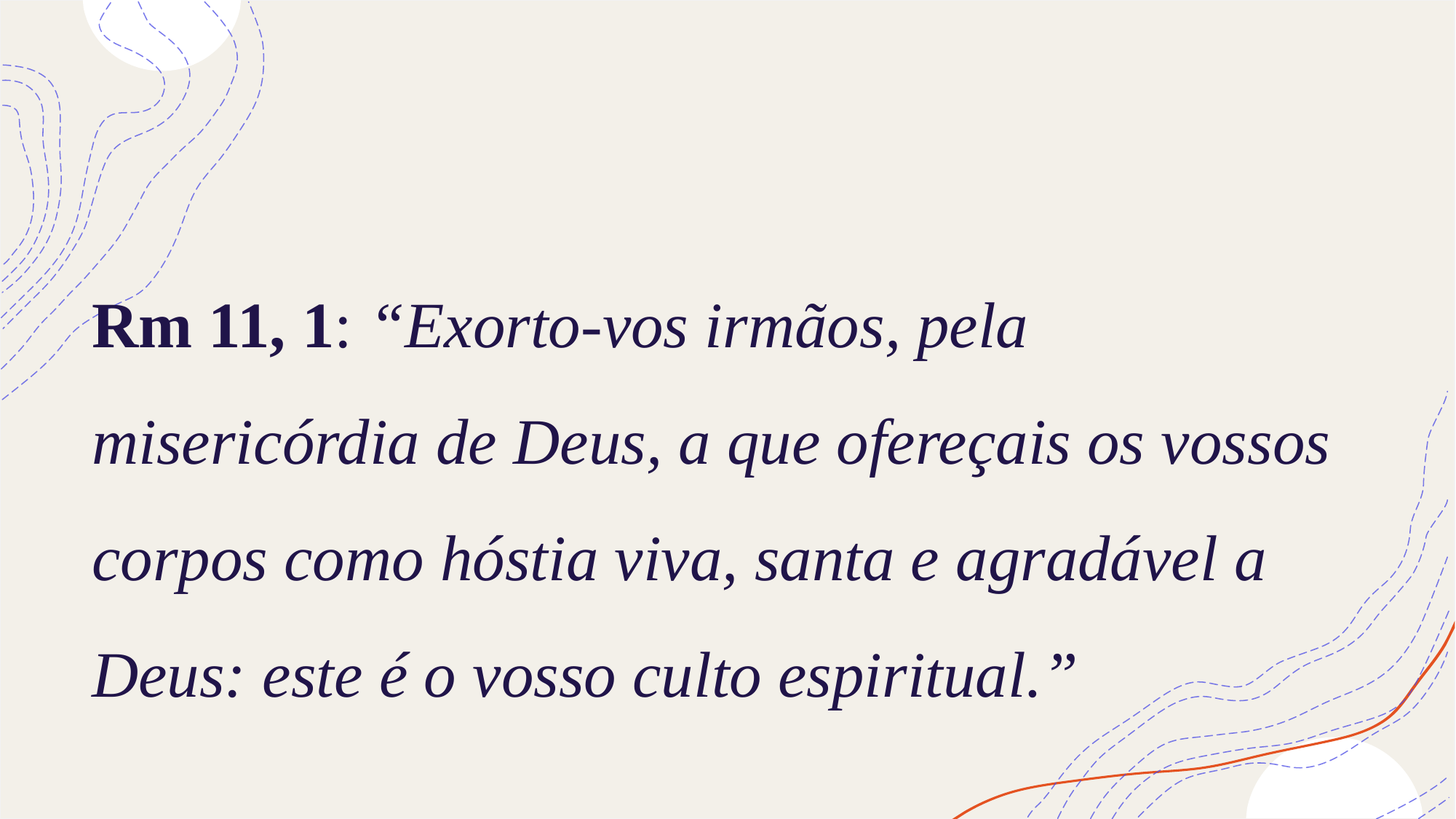

# Rm 11, 1: “Exorto-vos irmãos, pela misericórdia de Deus, a que ofereçais os vossos corpos como hóstia viva, santa e agradável a Deus: este é o vosso culto espiritual.”